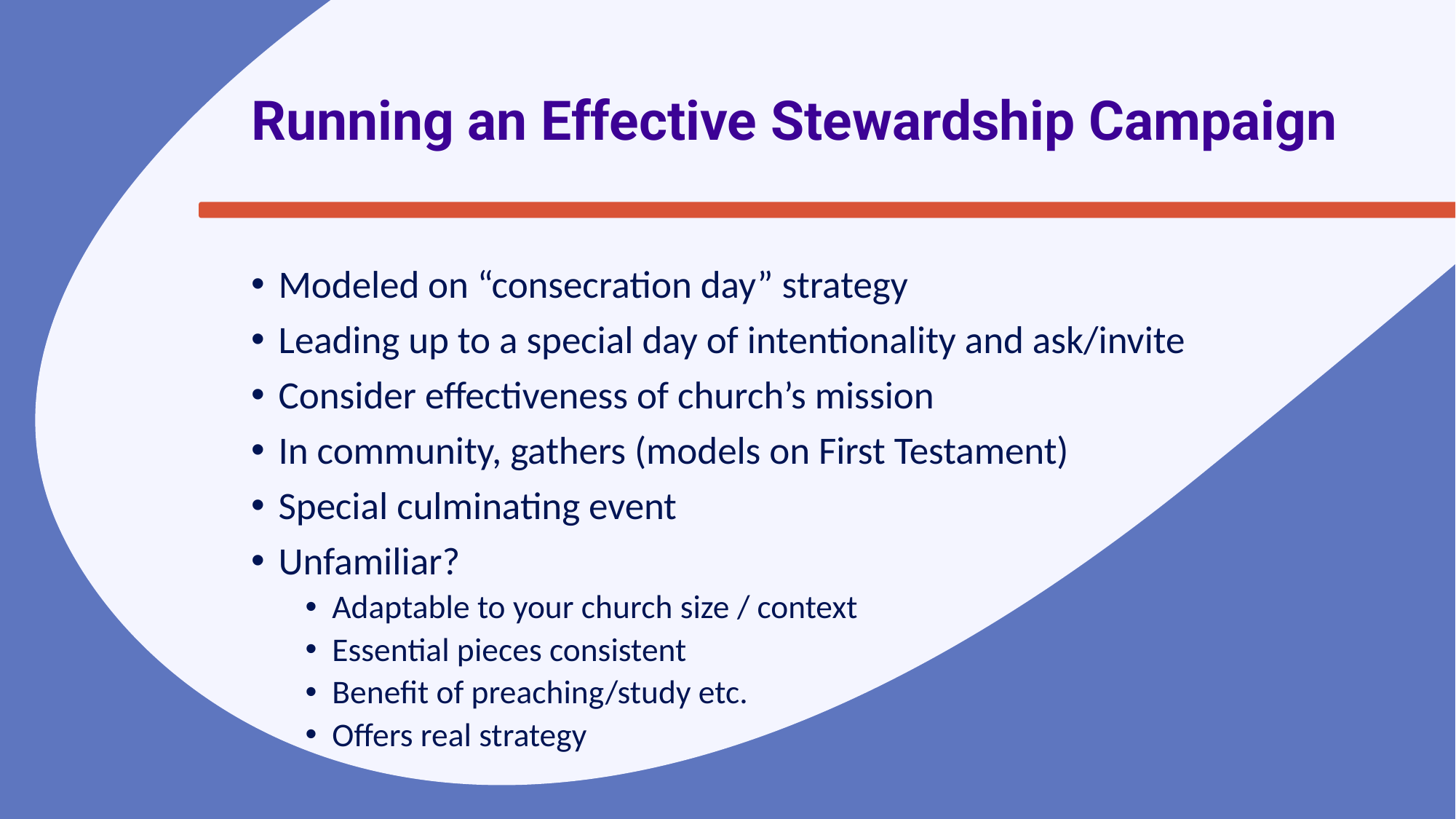

# Running an Effective Stewardship Campaign
Modeled on “consecration day” strategy
Leading up to a special day of intentionality and ask/invite
Consider effectiveness of church’s mission
In community, gathers (models on First Testament)
Special culminating event
Unfamiliar?
Adaptable to your church size / context
Essential pieces consistent
Benefit of preaching/study etc.
Offers real strategy